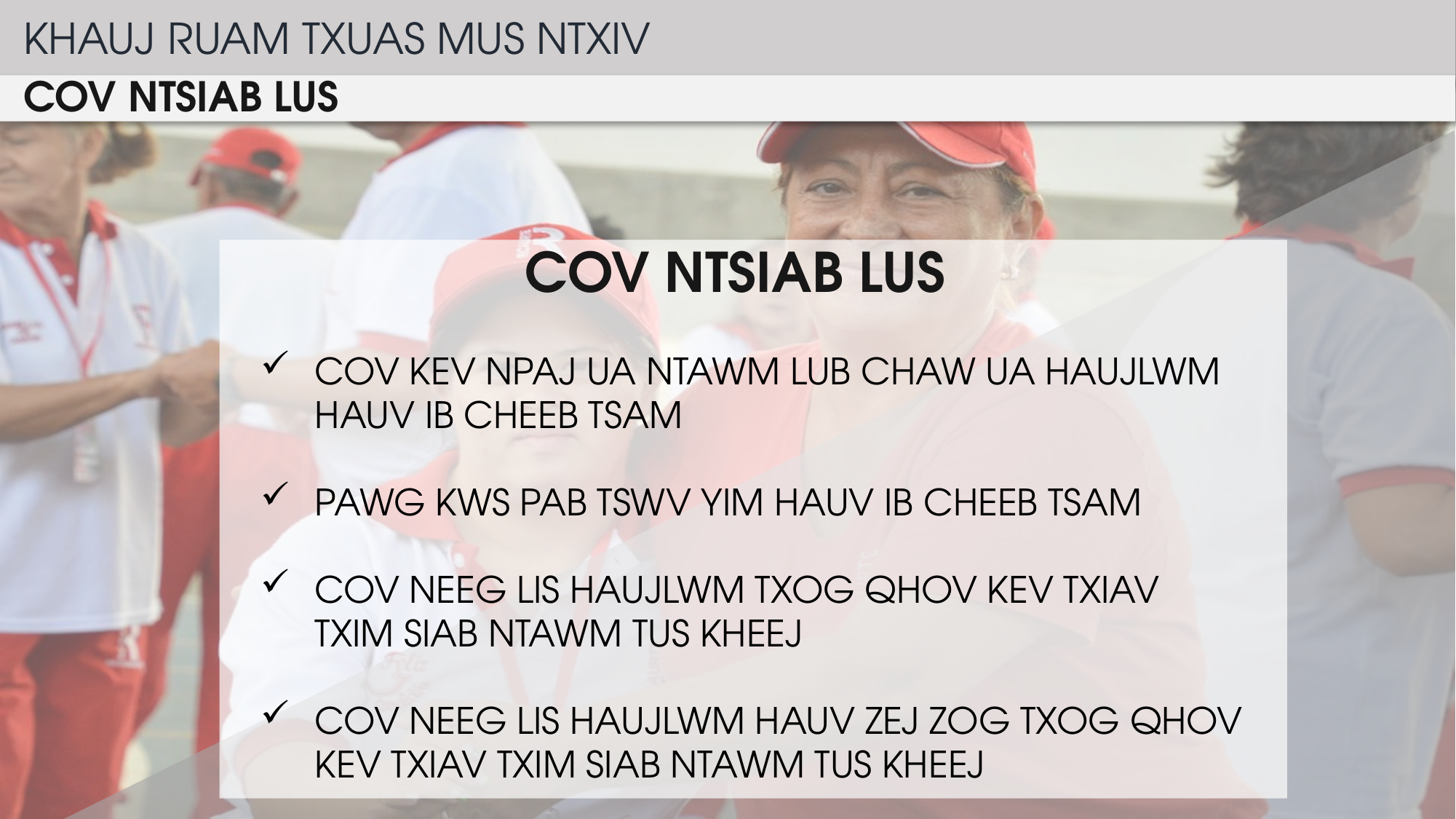

KHAUJ RUAM TXUAS MUS NTXIV
COV NTSIAB LUS

COV NTSIAB LUS
COV KEV NPAJ UA NTAWM LUB CHAW UA HAUJLWM HAUV IB CHEEB TSAM

PAWG KWS PAB TSWV YIM HAUV IB CHEEB TSAM

COV NEEG LIS HAUJLWM TXOG QHOV KEV TXIAV TXIM SIAB NTAWM TUS KHEEJ

COV NEEG LIS HAUJLWM HAUV ZEJ ZOG TXOG QHOV KEV TXIAV TXIM SIAB NTAWM TUS KHEEJ